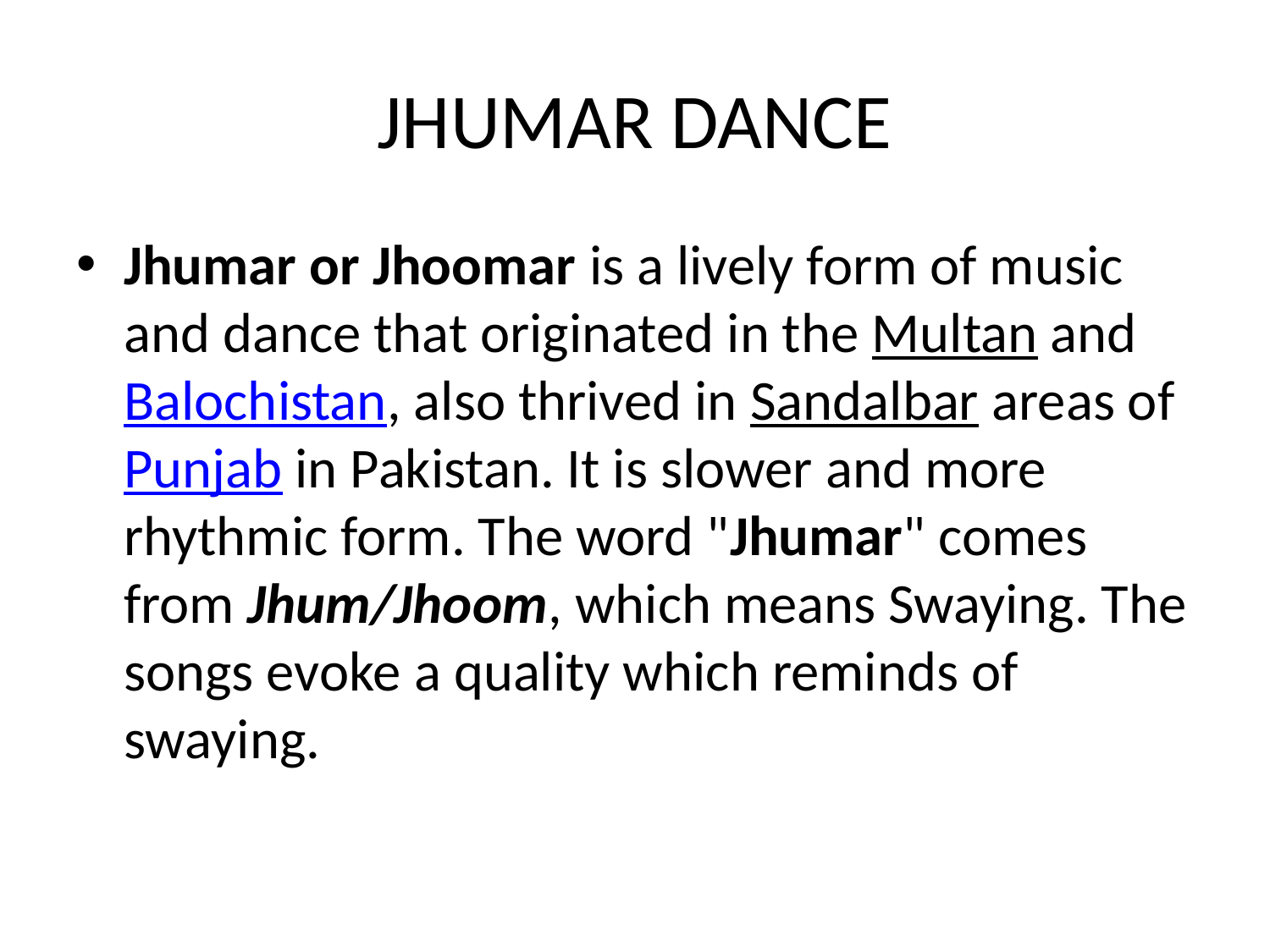

# JHUMAR DANCE
Jhumar or Jhoomar is a lively form of music and dance that originated in the Multan and Balochistan, also thrived in Sandalbar areas of Punjab in Pakistan. It is slower and more rhythmic form. The word "Jhumar" comes from Jhum/Jhoom, which means Swaying. The songs evoke a quality which reminds of swaying.